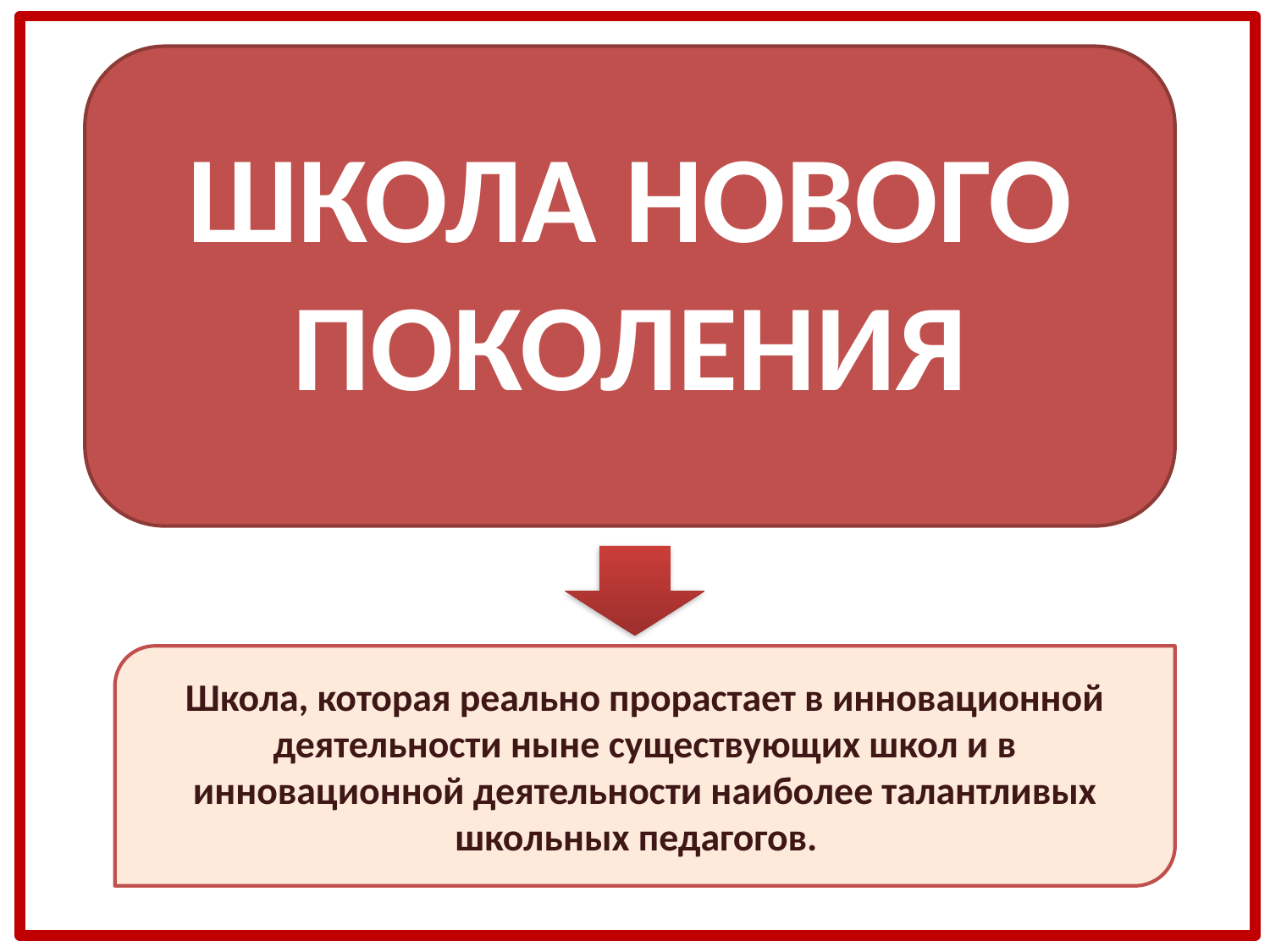

ШКОЛА НОВОГО ПОКОЛЕНИЯ

Школа, которая реально прорастает в инновационной деятельности ныне существующих школ и в инновационной деятельности наиболее талантливых школьных педагогов.